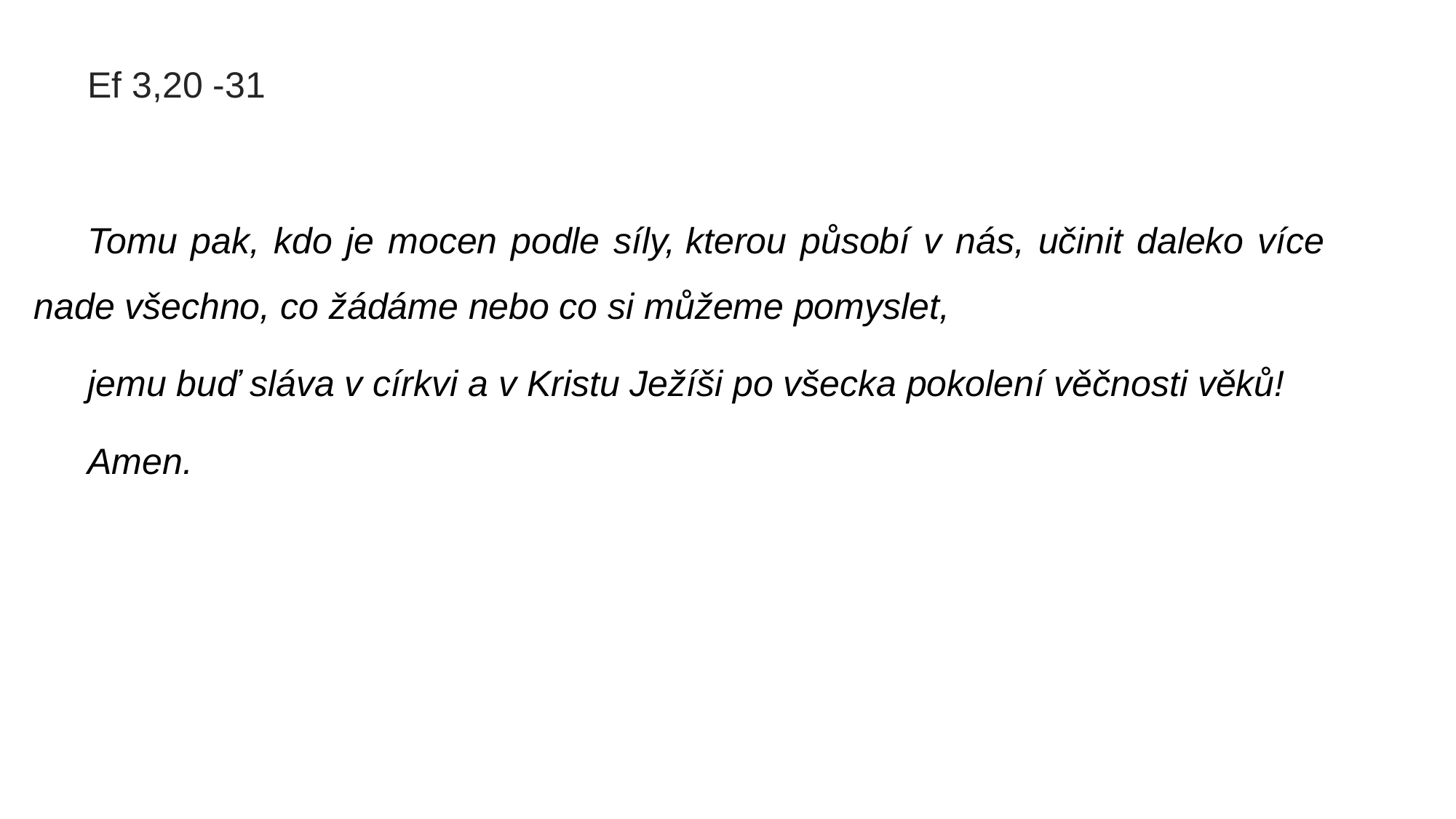

Ef 3,20 -31

Tomu pak, kdo je mocen podle síly, kterou působí v nás, učinit daleko více nade všechno, co žádáme nebo co si můžeme pomyslet,
jemu buď sláva v církvi a v Kristu Ježíši po všecka pokolení věčnosti věků!
Amen.